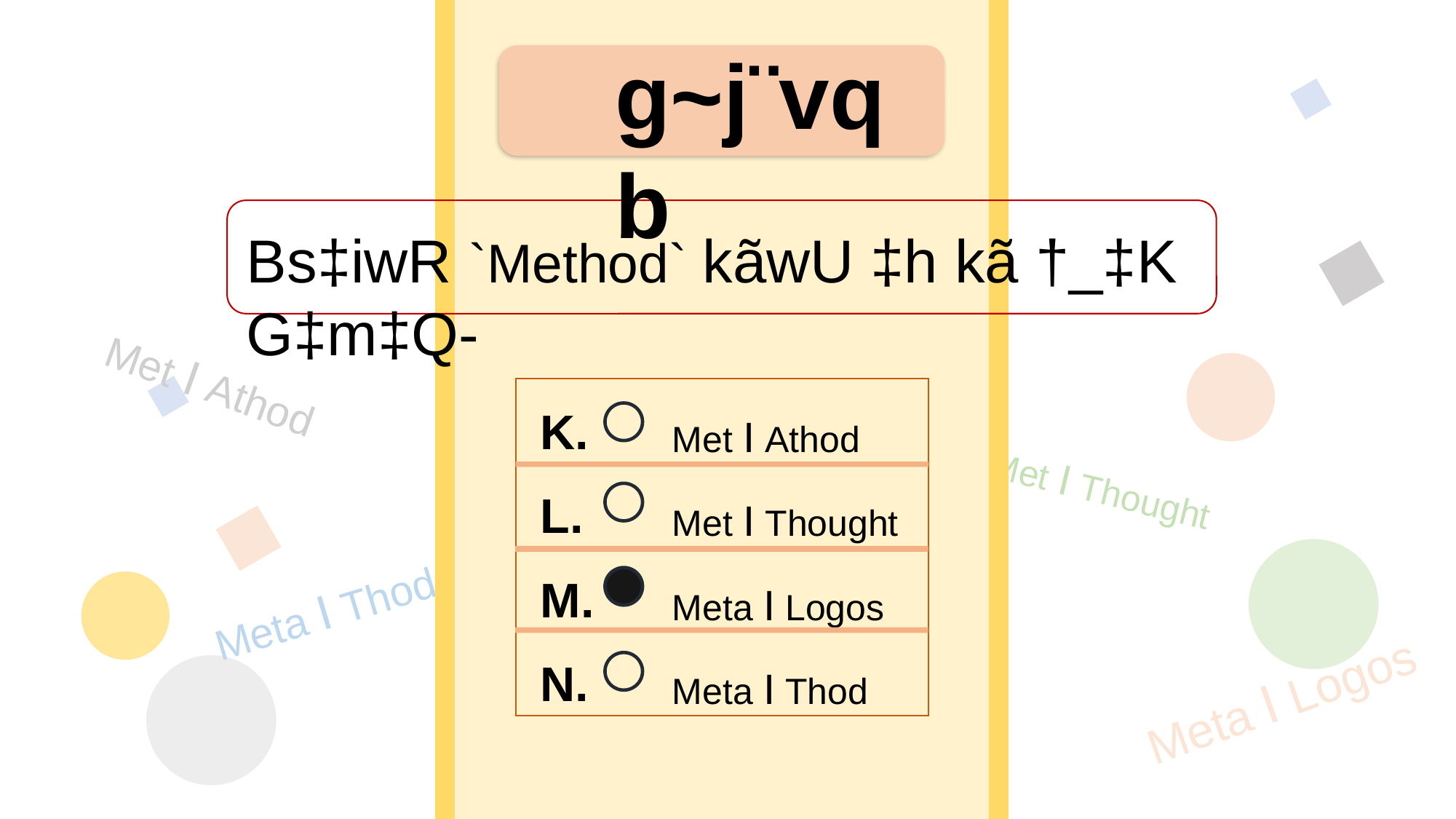

g~j¨vqb

Met I Athod
Met I Thought
Meta I Thod
Meta I Logos

Bs‡iwR `Method` kãwU ‡h kã †_‡K G‡m‡Q-
K.
L.
M.
N.

Met I Athod
Met I Thought
Meta I Logos
Meta I Thod